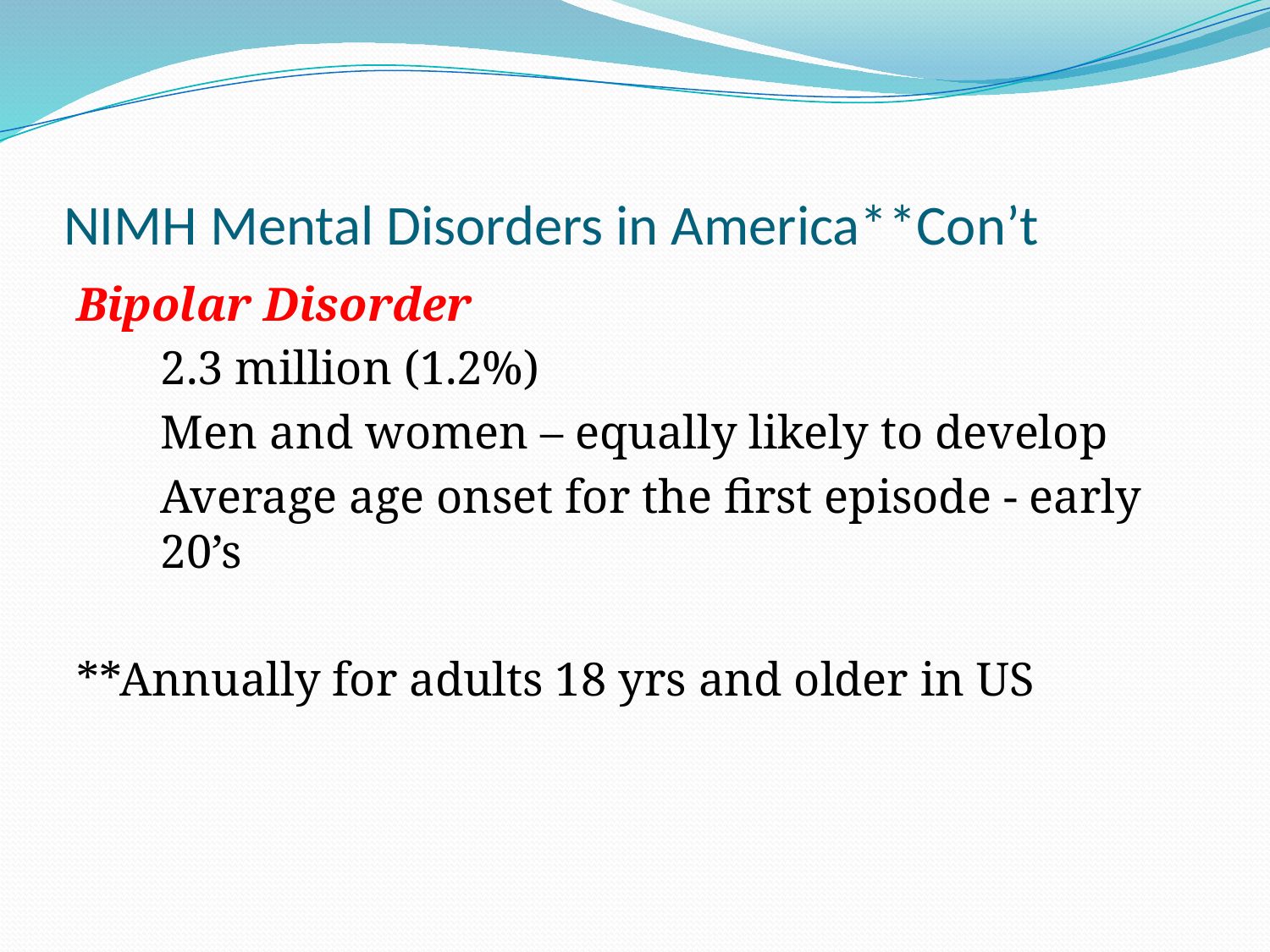

# NIMH Mental Disorders in America**Con’t
Bipolar Disorder
	2.3 million (1.2%)
	Men and women – equally likely to develop
	Average age onset for the first episode - early 20’s

**Annually for adults 18 yrs and older in US